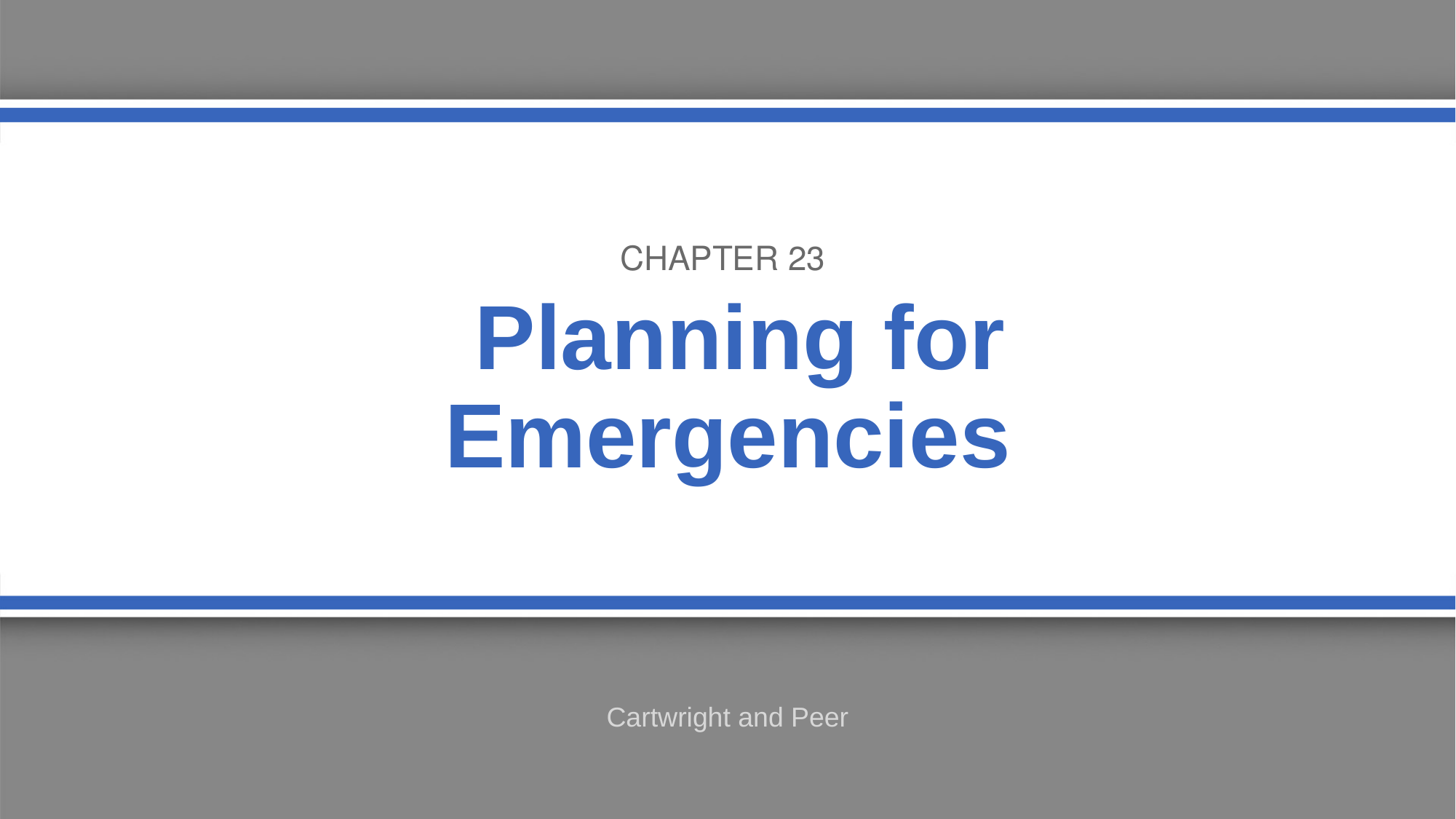

Chapter 23
# Planning for Emergencies
Cartwright and Peer